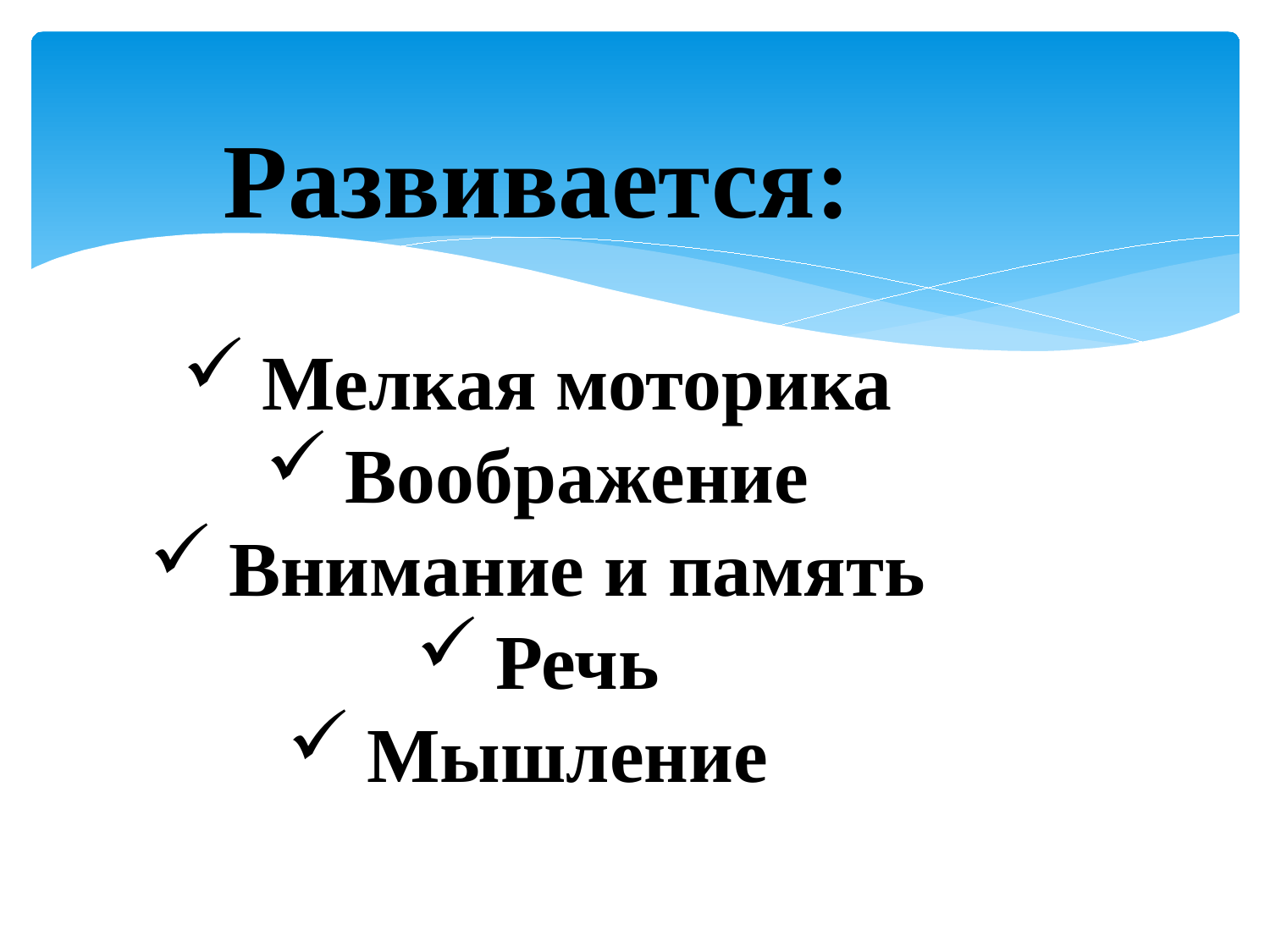

Развивается:

Мелкая моторика
Воображение
Внимание и память
Речь
Мышление